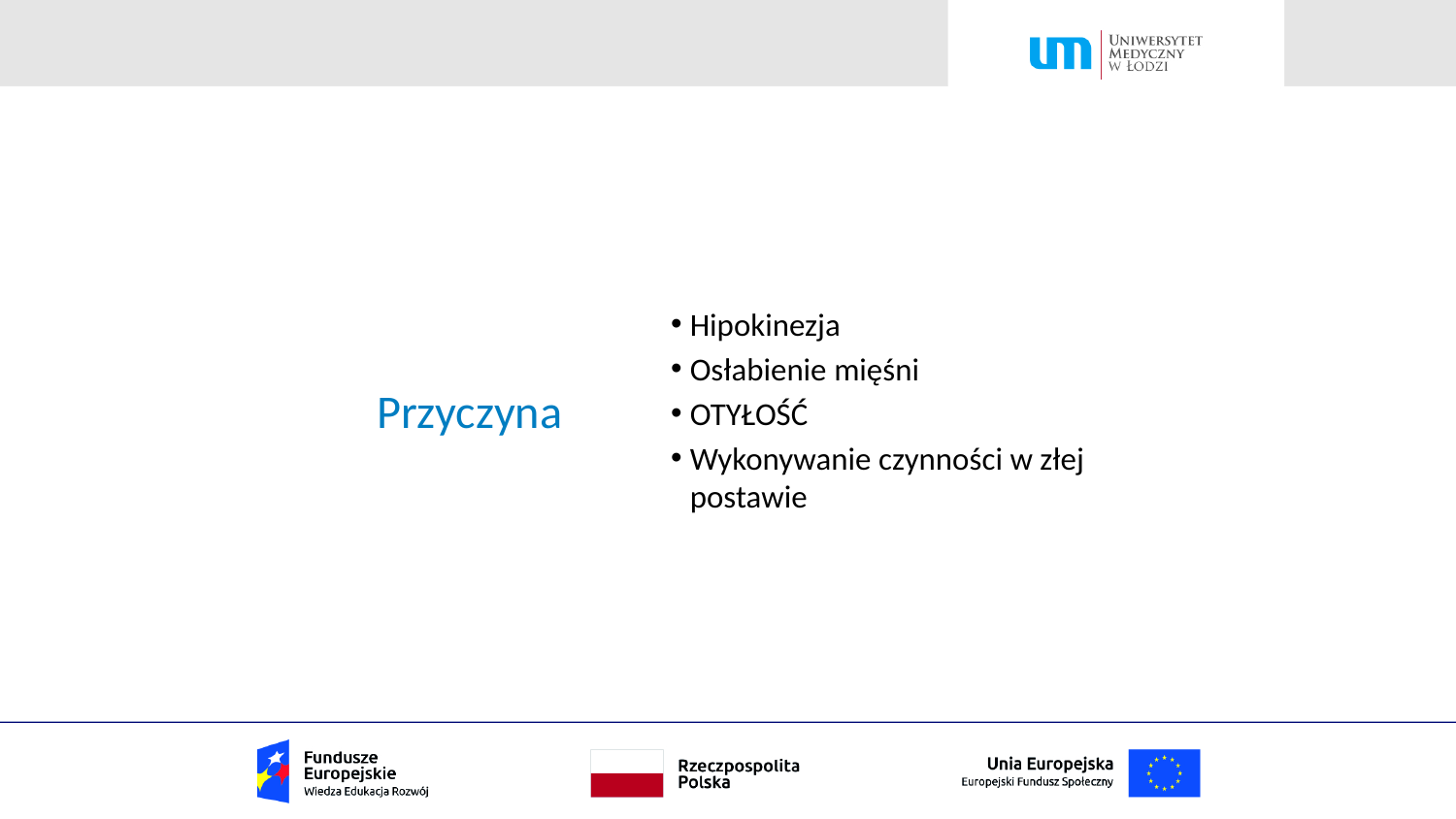

# Przyczyna
Hipokinezja
Osłabienie mięśni
OTYŁOŚĆ
Wykonywanie czynności w złej postawie